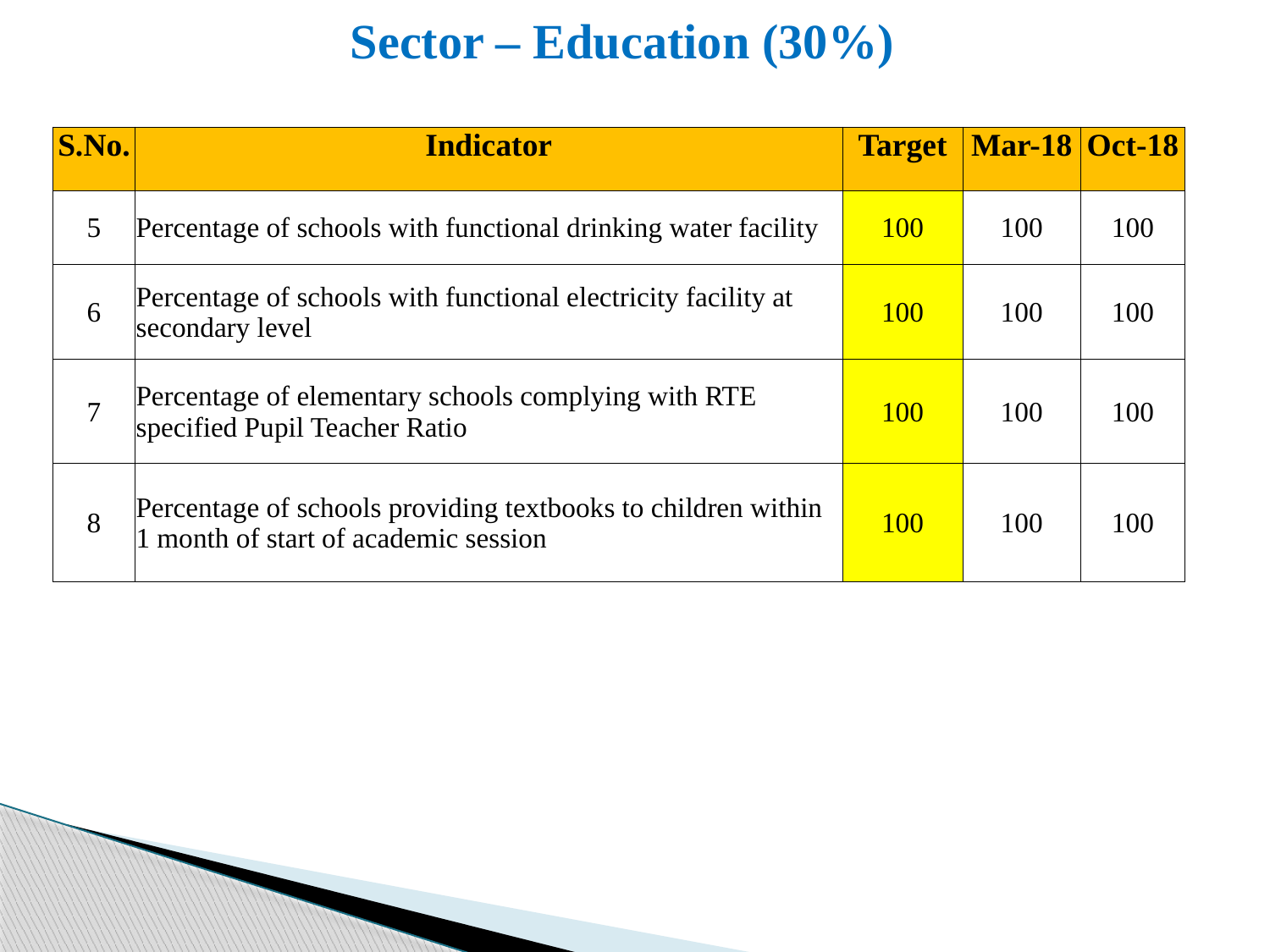

# Sector – Education (30%)
| S.No. | Indicator | Target | Mar-18 | Oct-18 |
| --- | --- | --- | --- | --- |
| 5 | Percentage of schools with functional drinking water facility | 100 | 100 | 100 |
| 6 | Percentage of schools with functional electricity facility at secondary level | 100 | 100 | 100 |
| 7 | Percentage of elementary schools complying with RTE specified Pupil Teacher Ratio | 100 | 100 | 100 |
| 8 | Percentage of schools providing textbooks to children within 1 month of start of academic session | 100 | 100 | 100 |